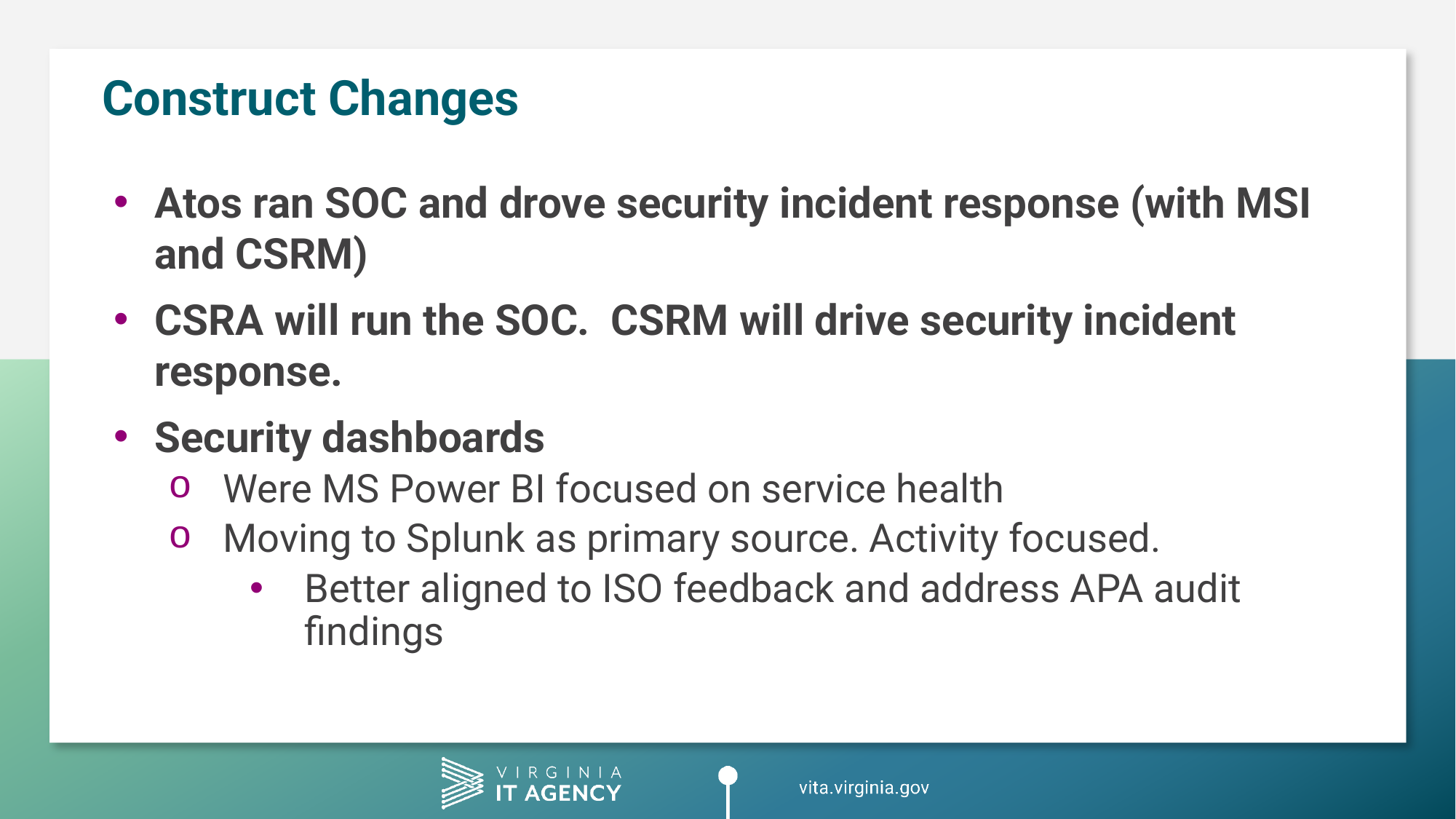

# Construct Changes
Atos ran SOC and drove security incident response (with MSI and CSRM)
CSRA will run the SOC.  CSRM will drive security incident response.
Security dashboards
Were MS Power BI focused on service health
Moving to Splunk as primary source. Activity focused.
Better aligned to ISO feedback and address APA audit findings